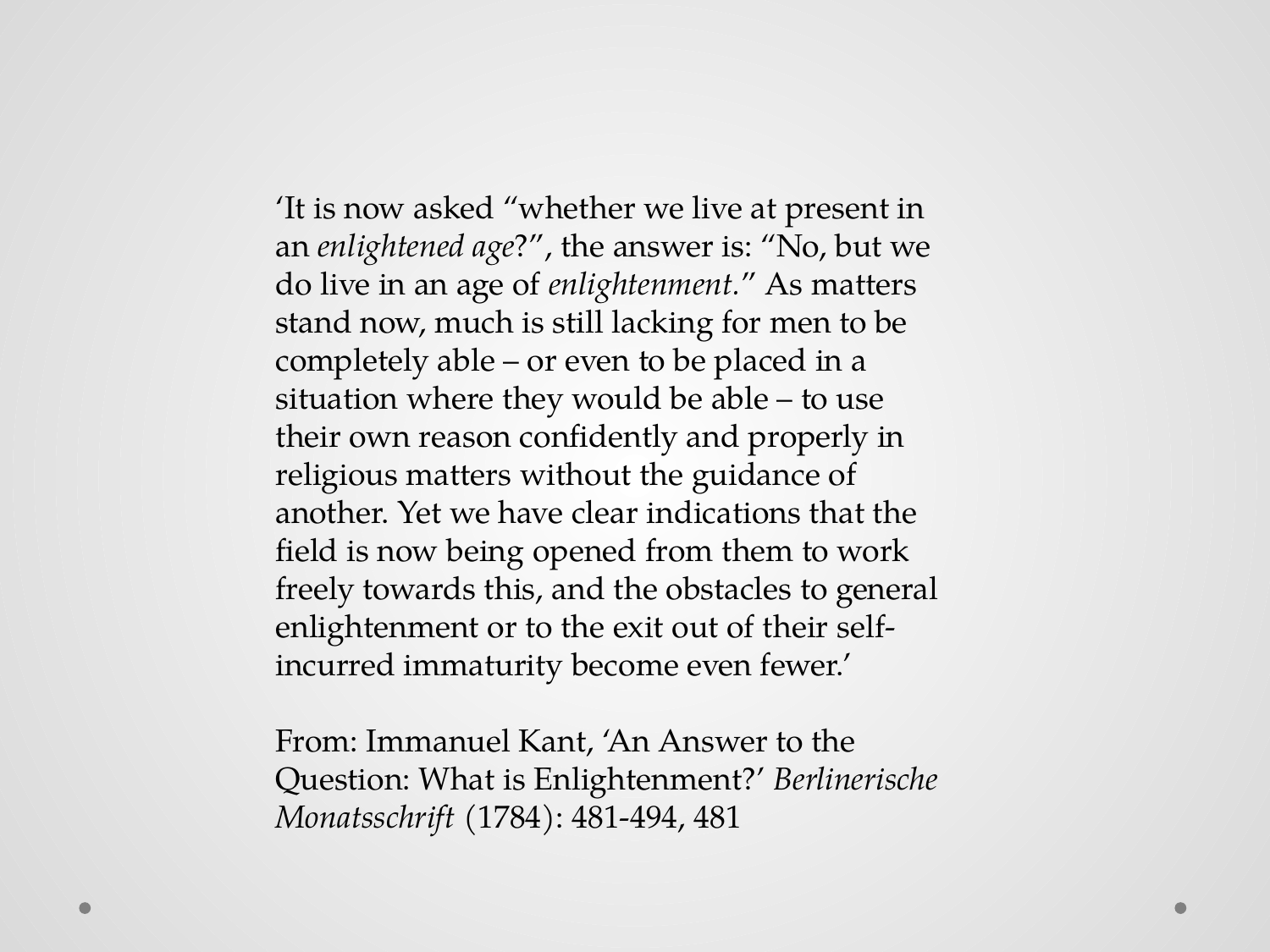

‘It is now asked “whether we live at present in an enlightened age?”, the answer is: “No, but we do live in an age of enlightenment.” As matters stand now, much is still lacking for men to be completely able – or even to be placed in a situation where they would be able – to use their own reason confidently and properly in religious matters without the guidance of another. Yet we have clear indications that the field is now being opened from them to work freely towards this, and the obstacles to general enlightenment or to the exit out of their self-incurred immaturity become even fewer.’

From: Immanuel Kant, ‘An Answer to the Question: What is Enlightenment?’ Berlinerische Monatsschrift (1784): 481-494, 481